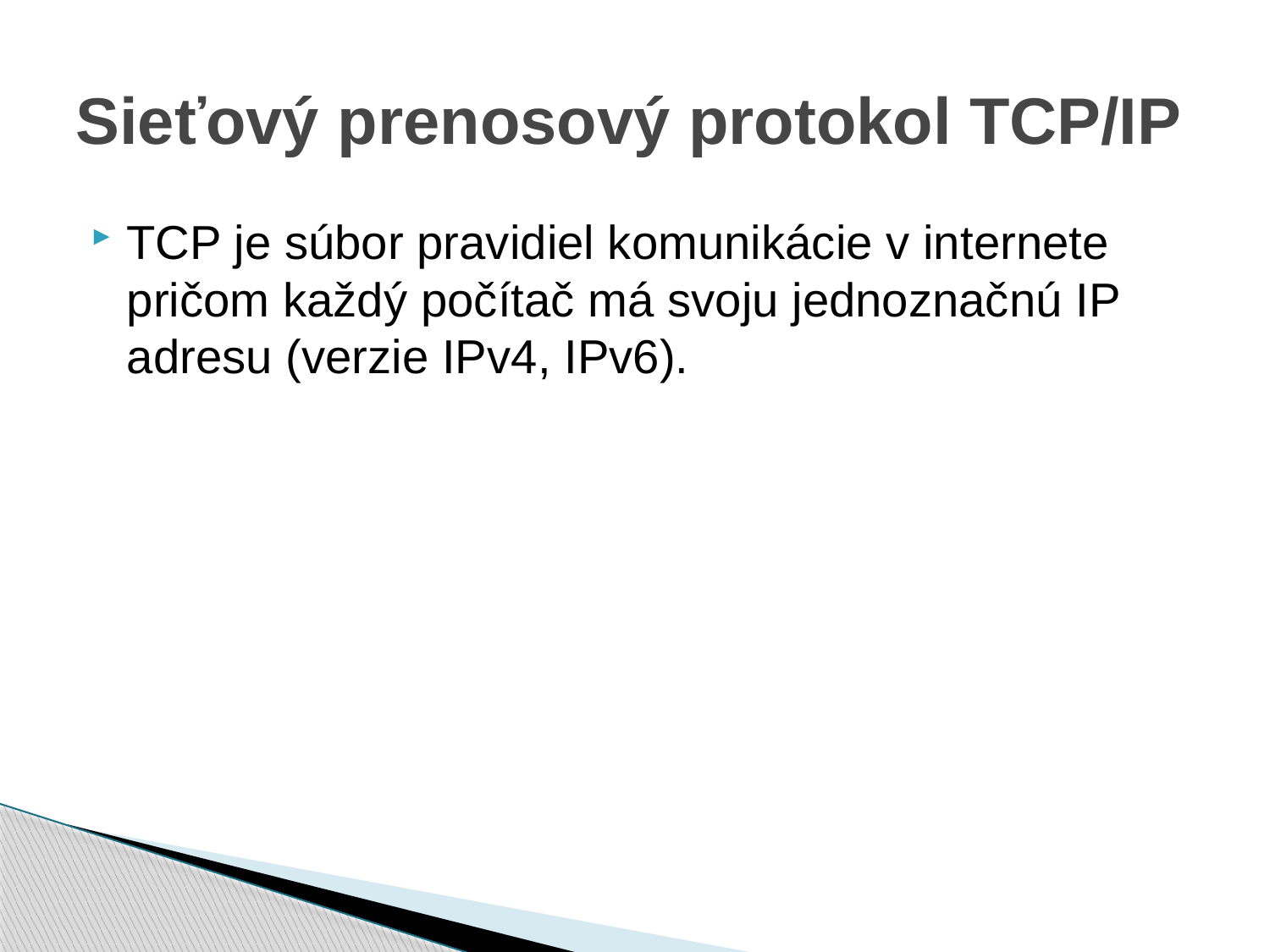

# Sieťový prenosový protokol TCP/IP
TCP je súbor pravidiel komunikácie v internete pričom každý počítač má svoju jednoznačnú IP adresu (verzie IPv4, IPv6).